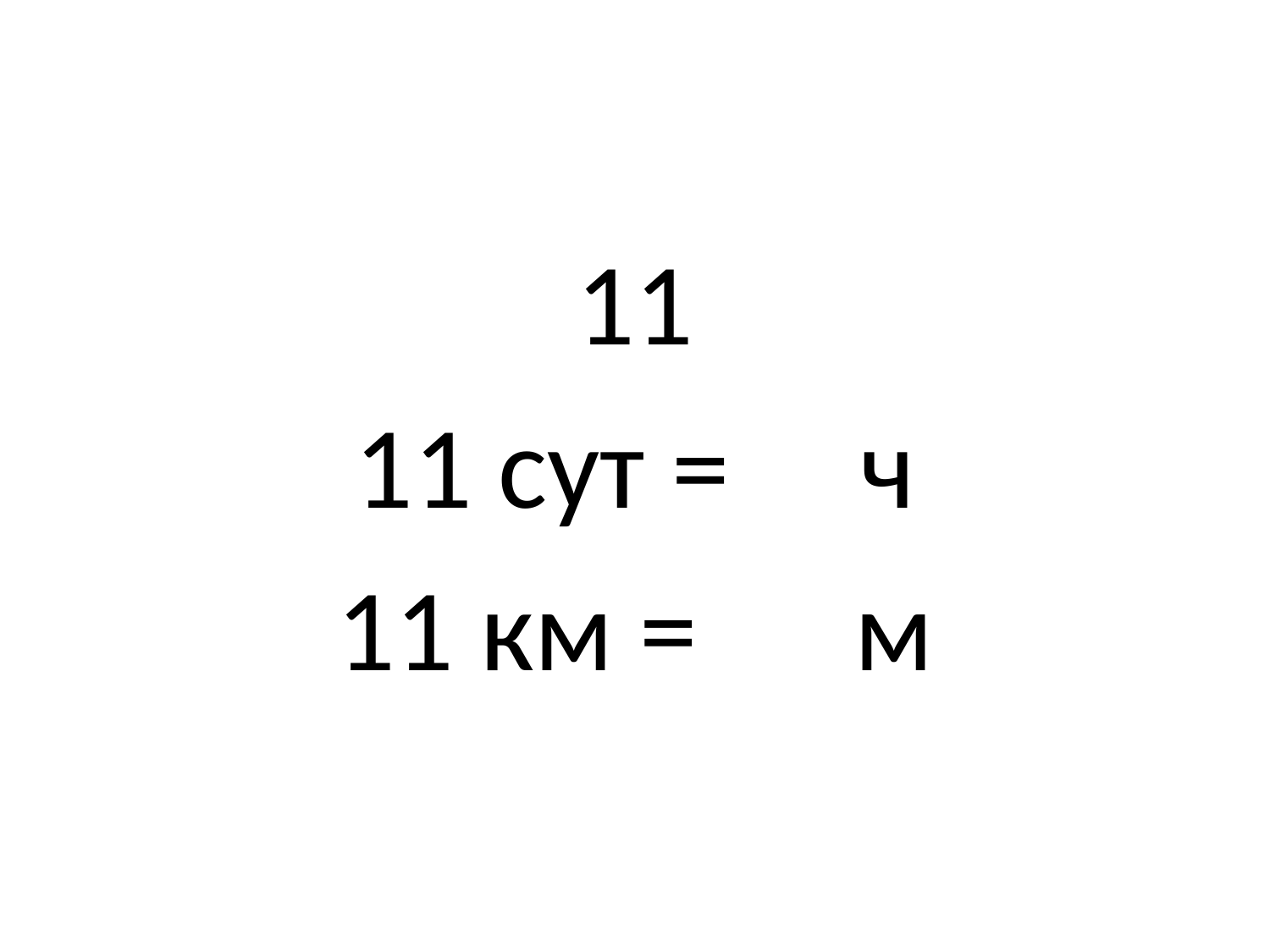

#
11
11 сут =     ч
11 км =      м